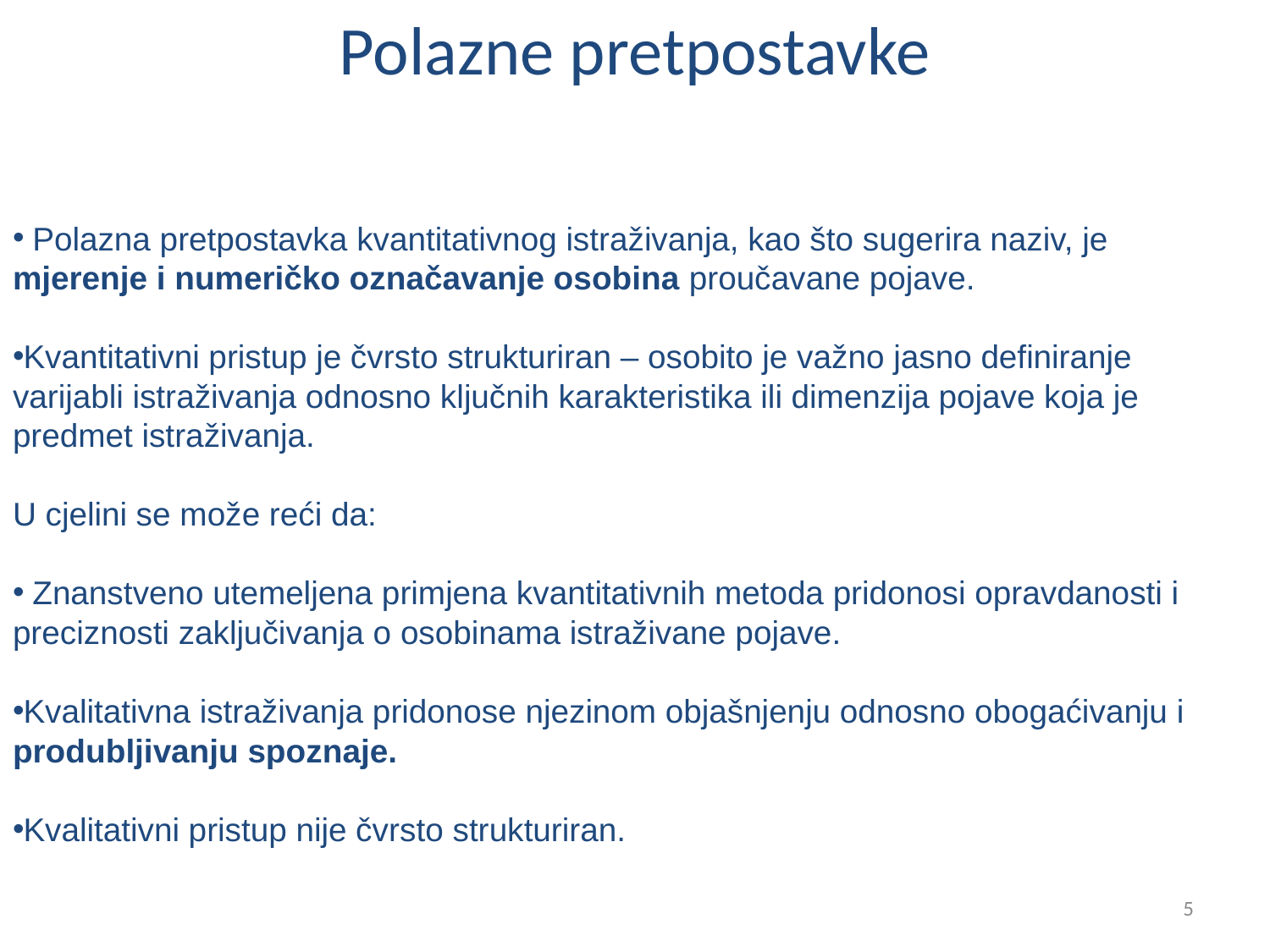

# Polazne pretpostavke
 Polazna pretpostavka kvantitativnog istraživanja, kao što sugerira naziv, je mjerenje i numeričko označavanje osobina proučavane pojave.

Kvantitativni pristup je čvrsto strukturiran – osobito je važno jasno definiranje varijabli istraživanja odnosno ključnih karakteristika ili dimenzija pojave koja je predmet istraživanja.

U cjelini se može reći da:

 Znanstveno utemeljena primjena kvantitativnih metoda pridonosi opravdanosti i preciznosti zaključivanja o osobinama istraživane pojave.

Kvalitativna istraživanja pridonose njezinom objašnjenju odnosno obogaćivanju i produbljivanju spoznaje.

Kvalitativni pristup nije čvrsto strukturiran.

5